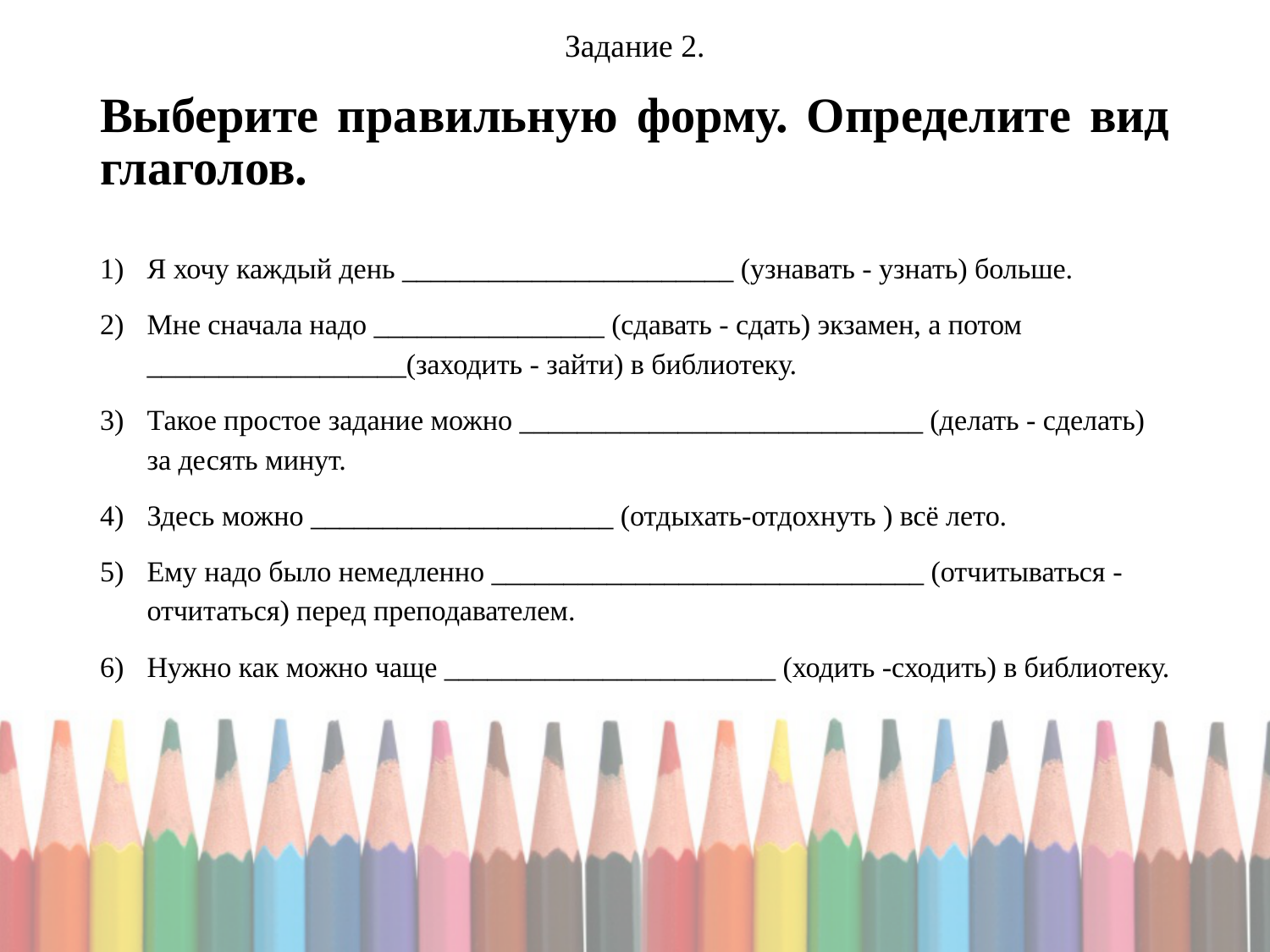

Задание 2.
# Выберите правильную форму. Определите вид глаголов.

Я хочу каждый день _______________________ (узнавать - узнать) больше.
Мне сначала надо ________________ (сдавать - сдать) экзамен, а потом __________________(заходить - зайти) в библиотеку.
Такое простое задание можно ____________________________ (делать - сделать) за десять минут.
Здесь можно _____________________ (отдыхать-отдохнуть ) всё лето.
Ему надо было немедленно ______________________________ (отчитываться -отчитаться) перед преподавателем.
Нужно как можно чаще _______________________ (ходить -сходить) в библиотеку.